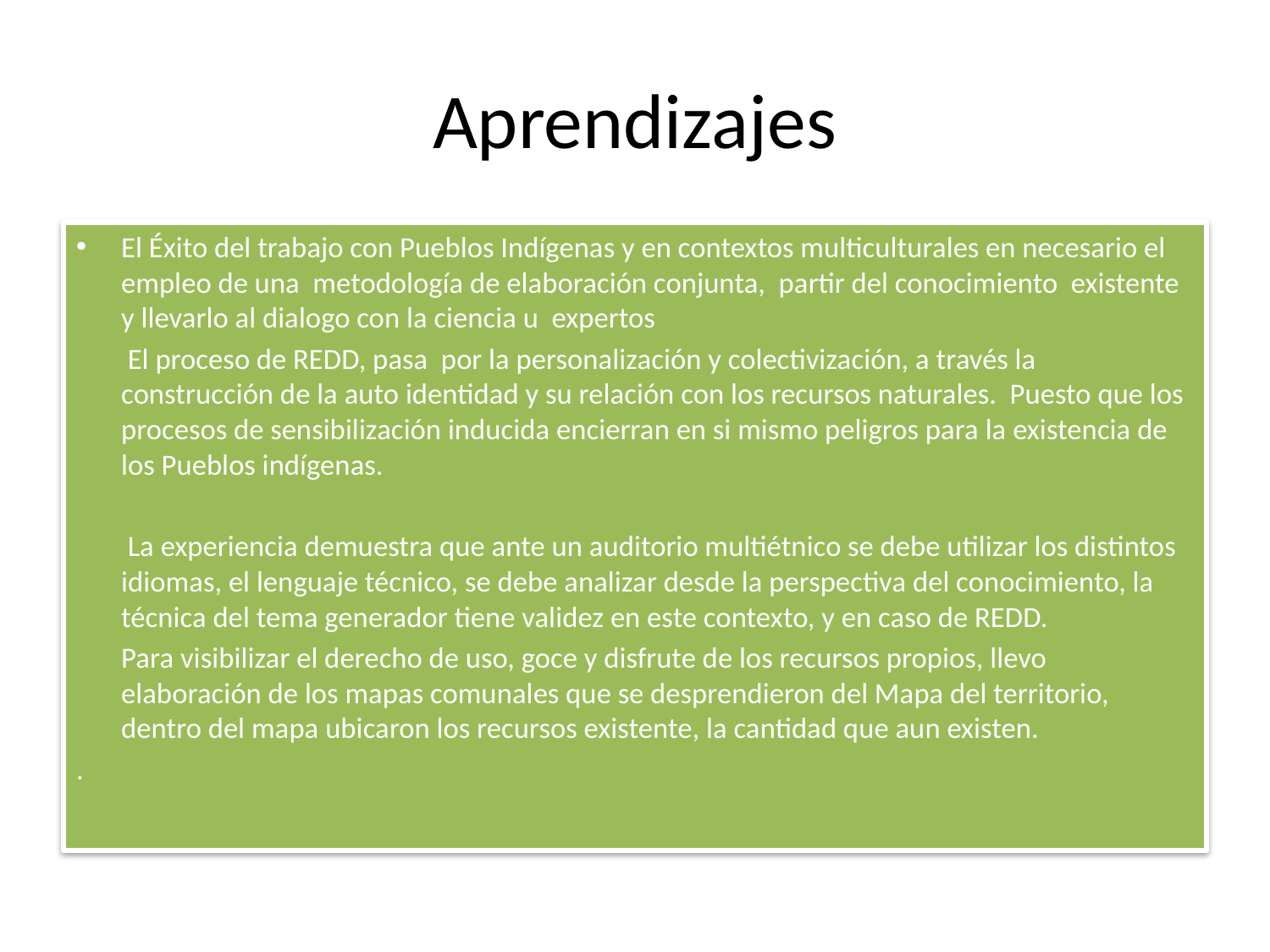

# Aprendizajes
El Éxito del trabajo con Pueblos Indígenas y en contextos multiculturales en necesario el empleo de una  metodología de elaboración conjunta,  partir del conocimiento  existente y llevarlo al dialogo con la ciencia u  expertos
	 El proceso de REDD, pasa  por la personalización y colectivización, a través la construcción de la auto identidad y su relación con los recursos naturales.  Puesto que los procesos de sensibilización inducida encierran en si mismo peligros para la existencia de los Pueblos indígenas.

	 La experiencia demuestra que ante un auditorio multiétnico se debe utilizar los distintos idiomas, el lenguaje técnico, se debe analizar desde la perspectiva del conocimiento, la técnica del tema generador tiene validez en este contexto, y en caso de REDD.
	Para visibilizar el derecho de uso, goce y disfrute de los recursos propios, llevo elaboración de los mapas comunales que se desprendieron del Mapa del territorio, dentro del mapa ubicaron los recursos existente, la cantidad que aun existen.
.